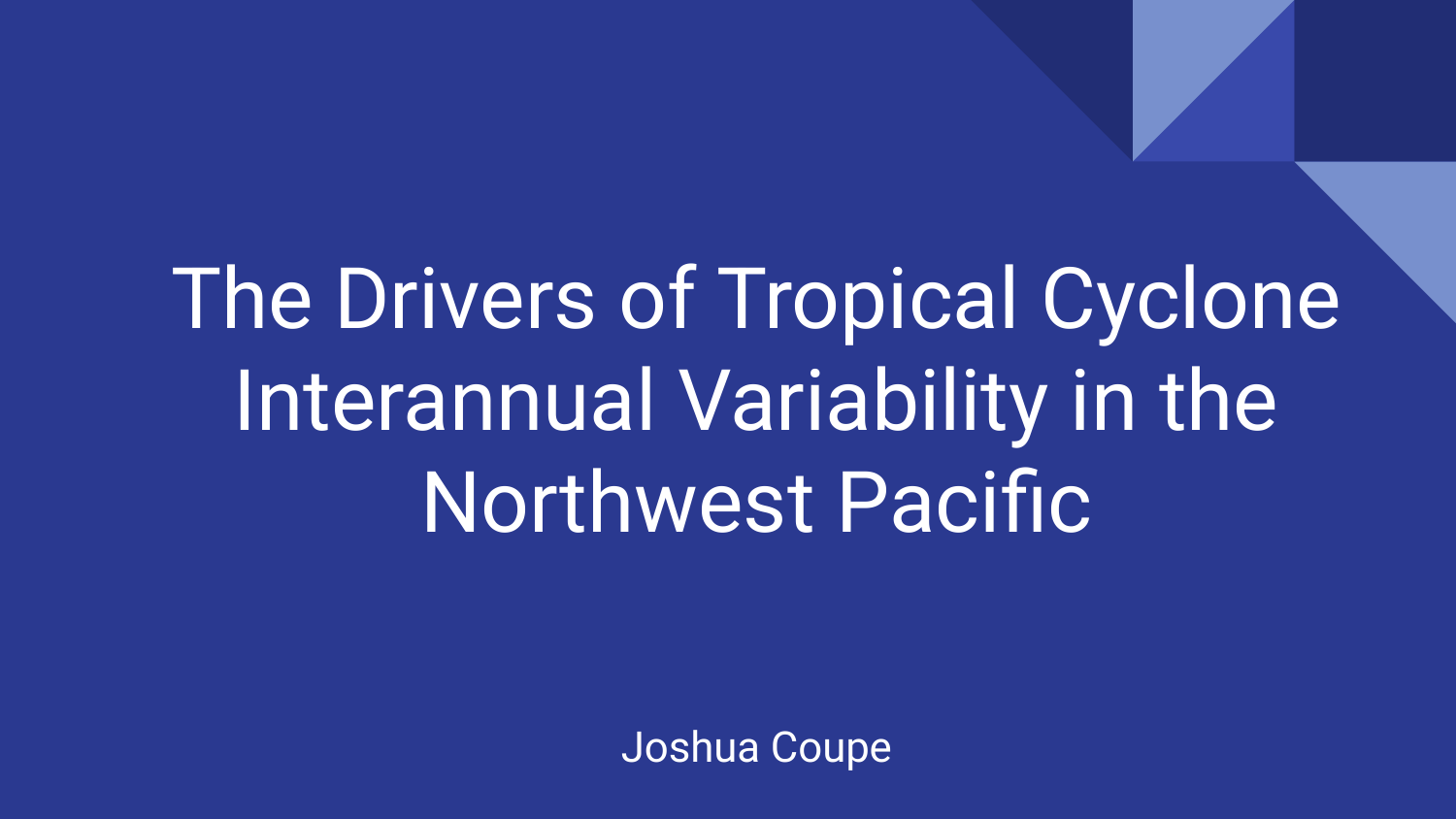

# The Drivers of Tropical Cyclone Interannual Variability in the Northwest Pacific
Joshua Coupe